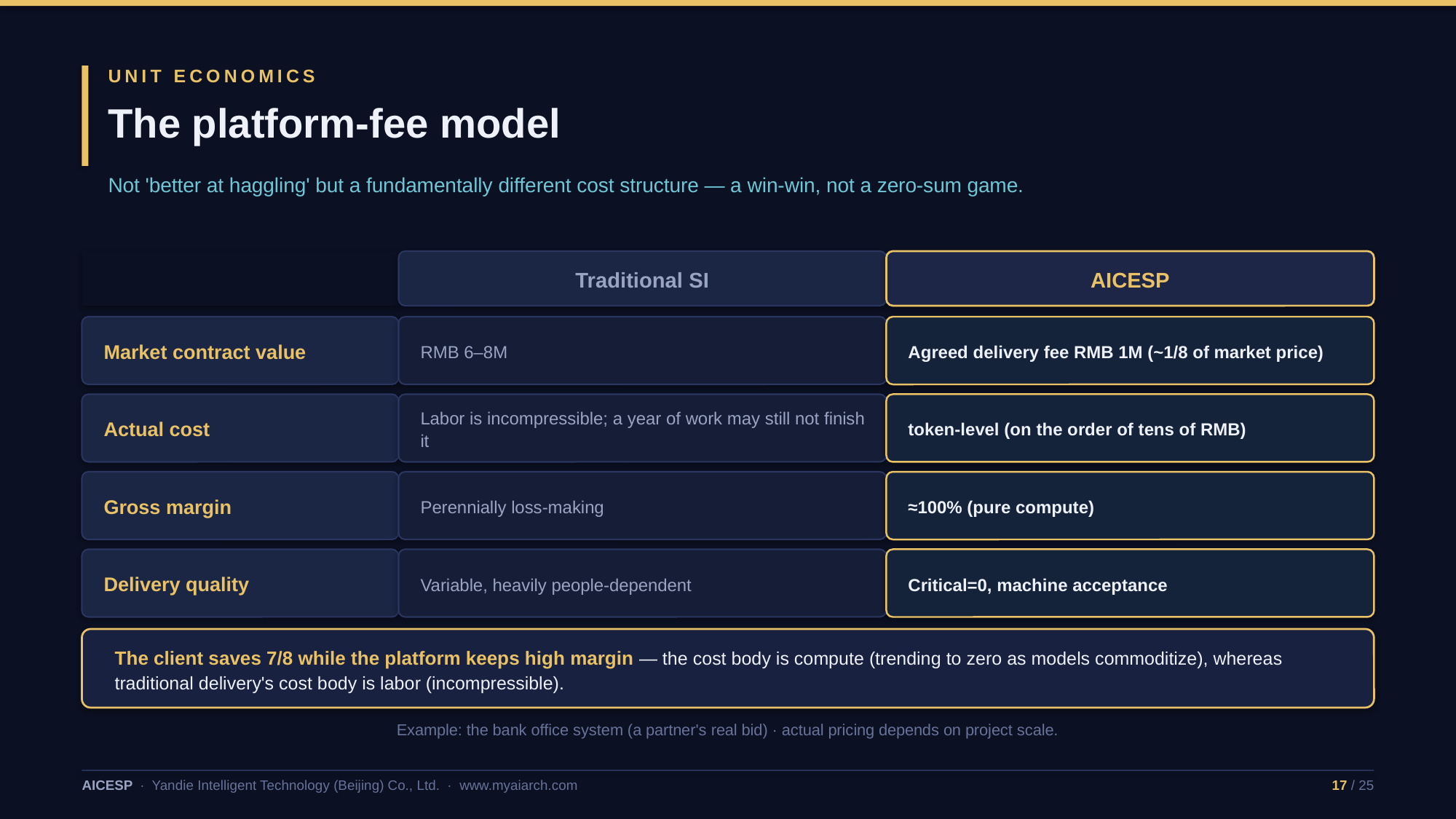

UNIT ECONOMICS

The platform-fee model
Not 'better at haggling' but a fundamentally different cost structure — a win-win, not a zero-sum game.

Traditional SI

AICESP

Market contract value

RMB 6–8M

Agreed delivery fee RMB 1M (~1/8 of market price)

Actual cost

Labor is incompressible; a year of work may still not finish it

token-level (on the order of tens of RMB)

Gross margin

Perennially loss-making

≈100% (pure compute)

Delivery quality

Variable, heavily people-dependent

Critical=0, machine acceptance

The client saves 7/8 while the platform keeps high margin — the cost body is compute (trending to zero as models commoditize), whereas traditional delivery's cost body is labor (incompressible).
Example: the bank office system (a partner's real bid) · actual pricing depends on project scale.

AICESP  ·  Yandie Intelligent Technology (Beijing) Co., Ltd.  ·  www.myaiarch.com
17 / 25